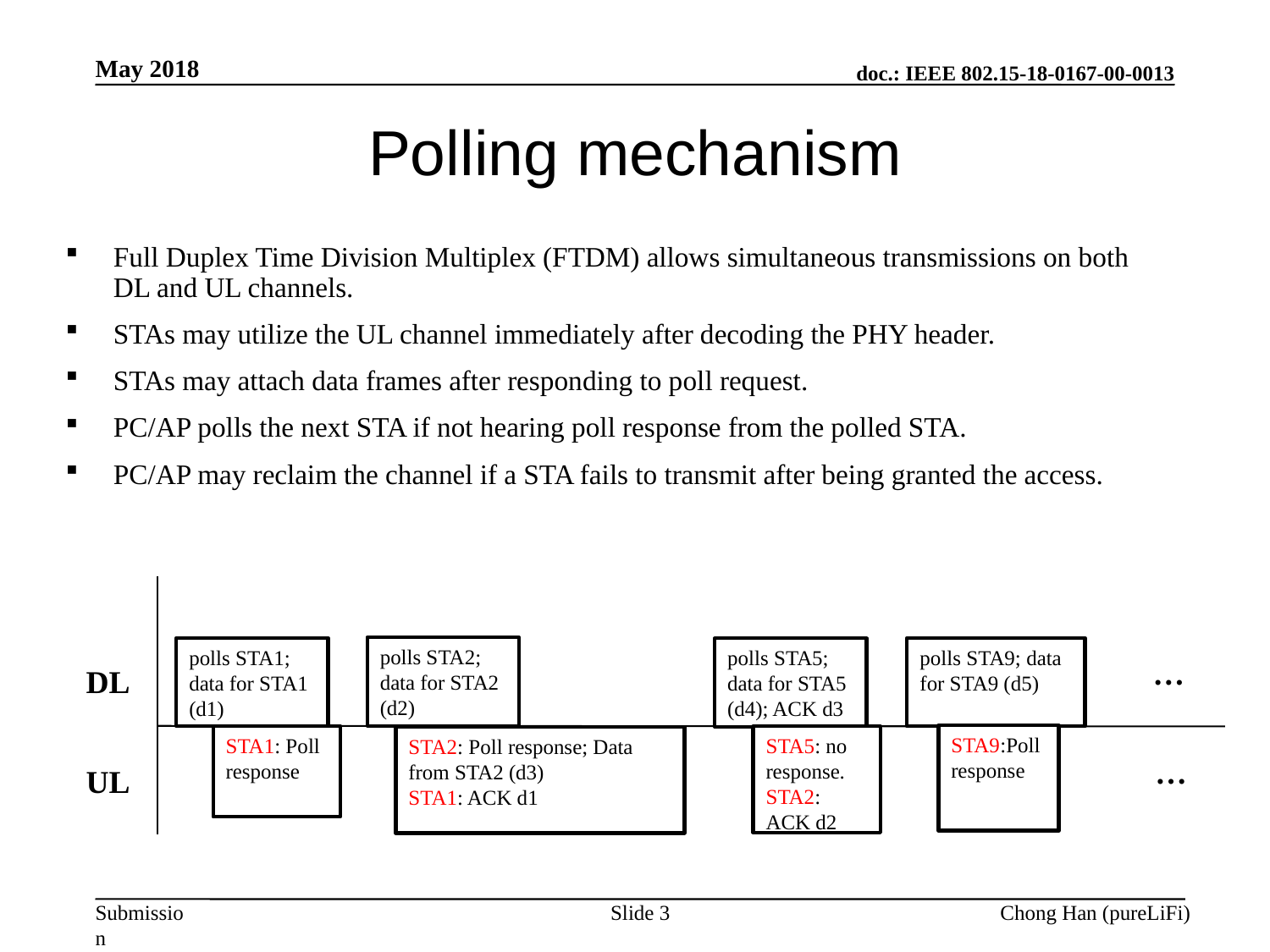

May 2018
Polling mechanism
Full Duplex Time Division Multiplex (FTDM) allows simultaneous transmissions on both DL and UL channels.
STAs may utilize the UL channel immediately after decoding the PHY header.
STAs may attach data frames after responding to poll request.
PC/AP polls the next STA if not hearing poll response from the polled STA.
PC/AP may reclaim the channel if a STA fails to transmit after being granted the access.

polls STA2; data for STA2 (d2)
polls STA1; data for STA1 (d1)
polls STA9; data for STA9 (d5)
polls STA5; data for STA5 (d4); ACK d3
…
DL
STA9:Poll response
STA1: Poll response
STA5: no response.
STA2: ACK d2
STA2: Poll response; Data from STA2 (d3)
STA1: ACK d1
…
UL
Slide 3
Chong Han (pureLiFi)